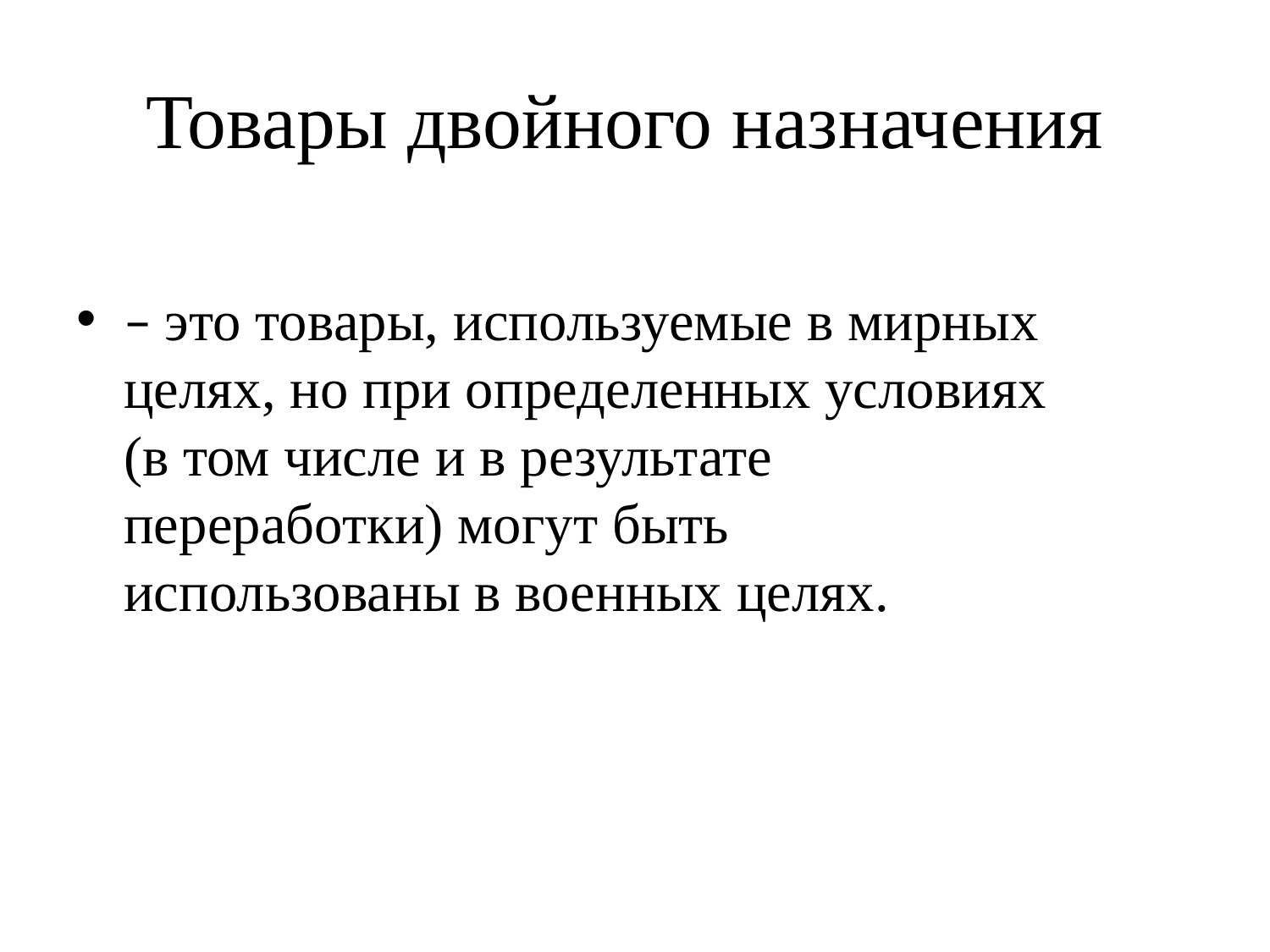

# Товары двойного назначения
– это товары, используемые в мирных целях, но при определенных условиях (в том числе и в результате переработки) могут быть использованы в военных целях.